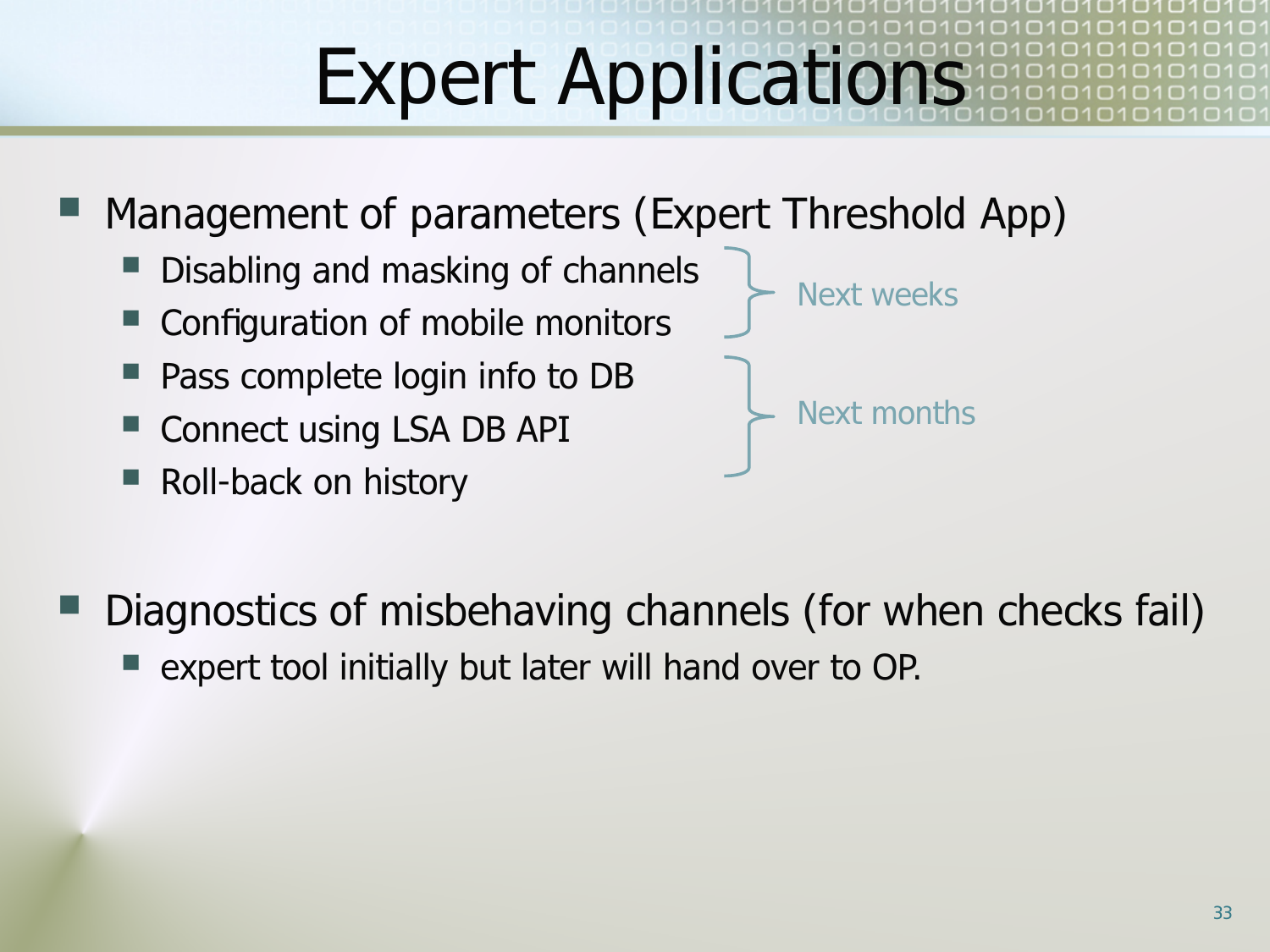

# Expert Applications
Management of parameters (Expert Threshold App)
Disabling and masking of channels
Configuration of mobile monitors
Pass complete login info to DB
Connect using LSA DB API
Roll-back on history

Diagnostics of misbehaving channels (for when checks fail)
expert tool initially but later will hand over to OP.

Next weeks

Next months
33